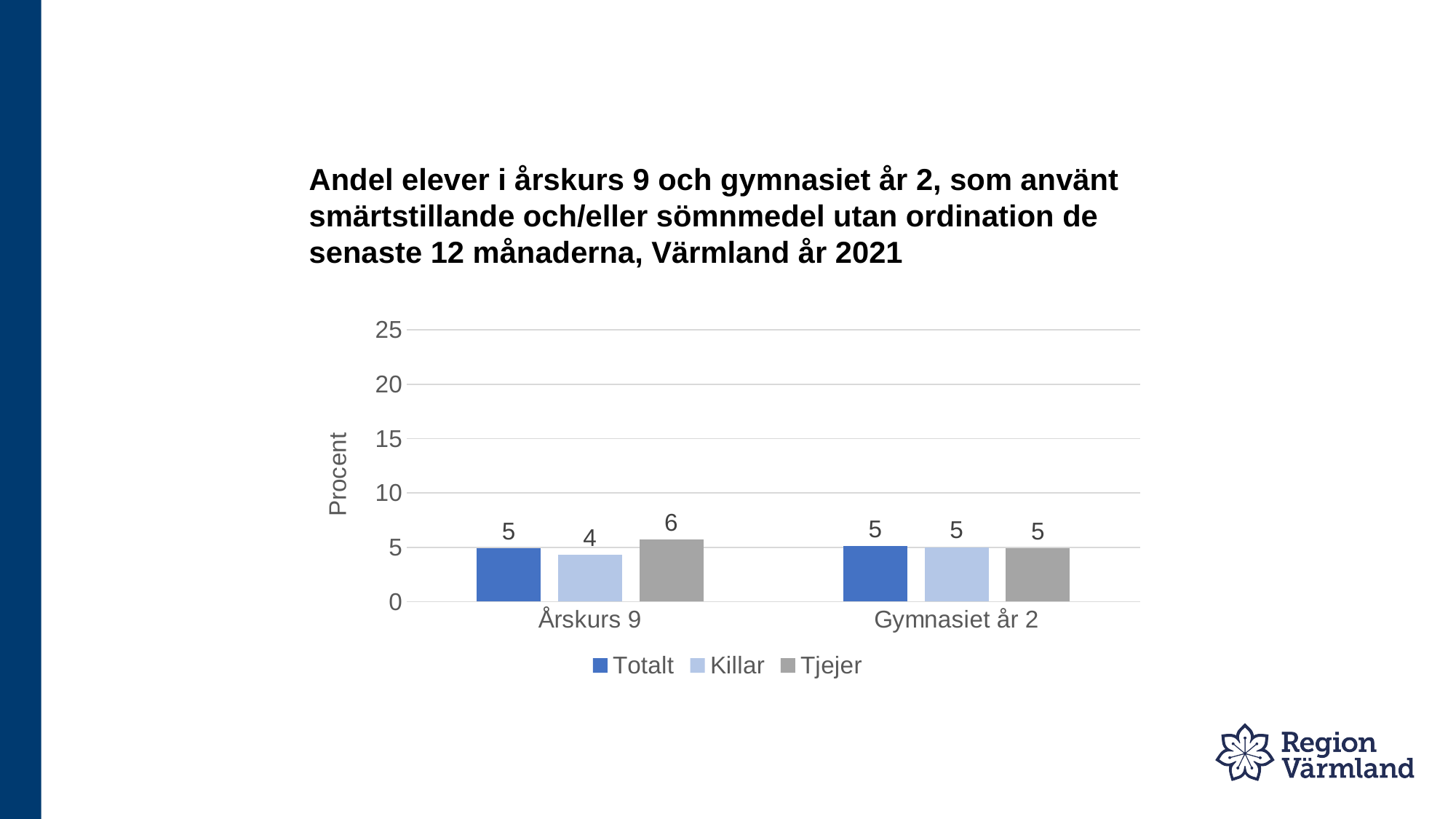

# Andel elever i årskurs 9 och gymnasiet år 2, som använt smärtstillande och/eller sömnmedel utan ordination de senaste 12 månaderna, Värmland år 2021

### Chart

| Category | Totalt | Killar | Tjejer |
|---|---|---|---|
| Årskurs 9 | 4.9 | 4.3 | 5.7 |
| Gymnasiet år 2 | 5.1 | 5.0 | 4.9 |